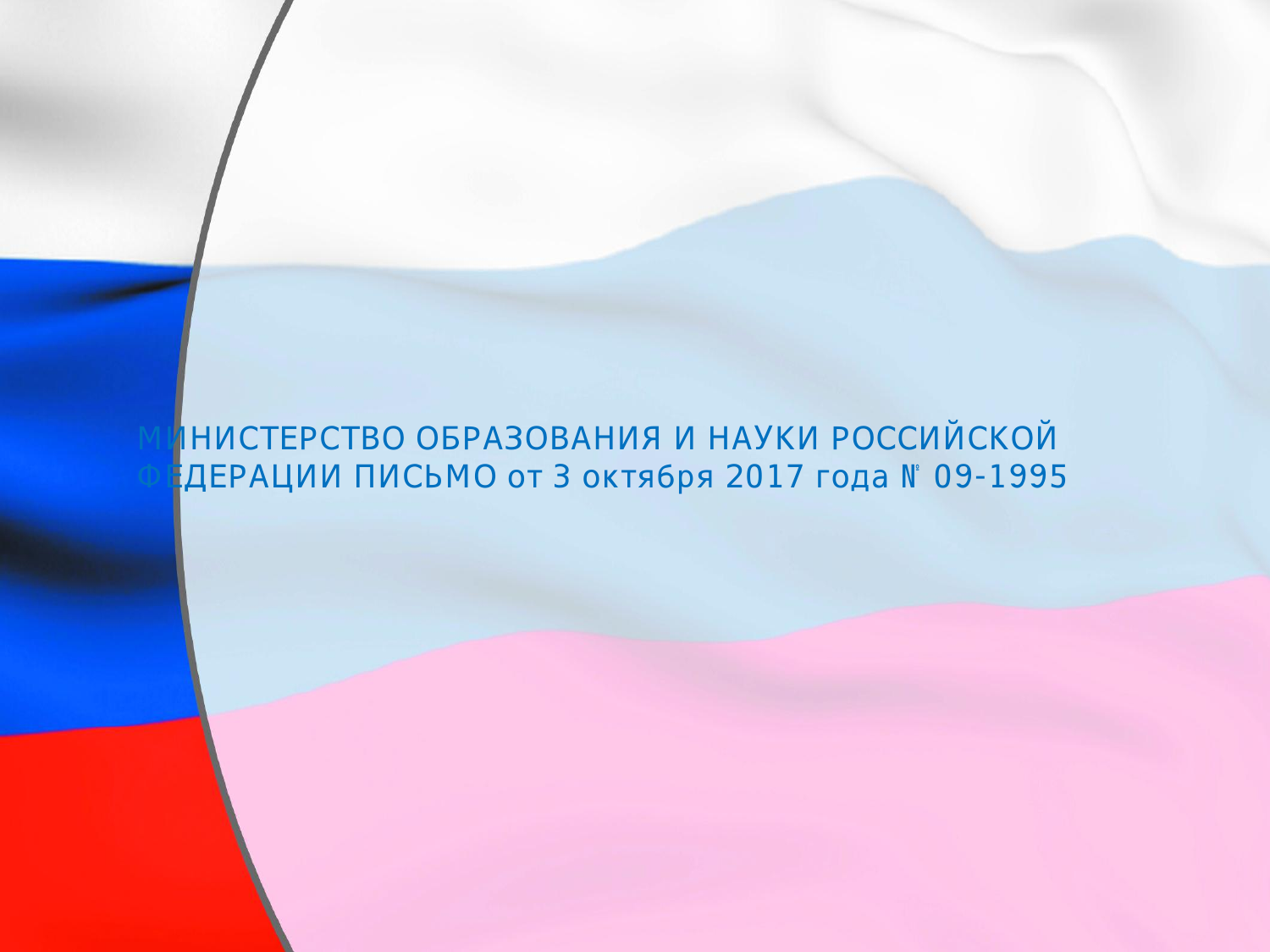

МИНИСТЕРСТВО ОБРАЗОВАНИЯ И НАУКИ РОССИЙСКОЙ ФЕДЕРАЦИИ ПИСЬМО от 3 октября 2017 года № 09-1995